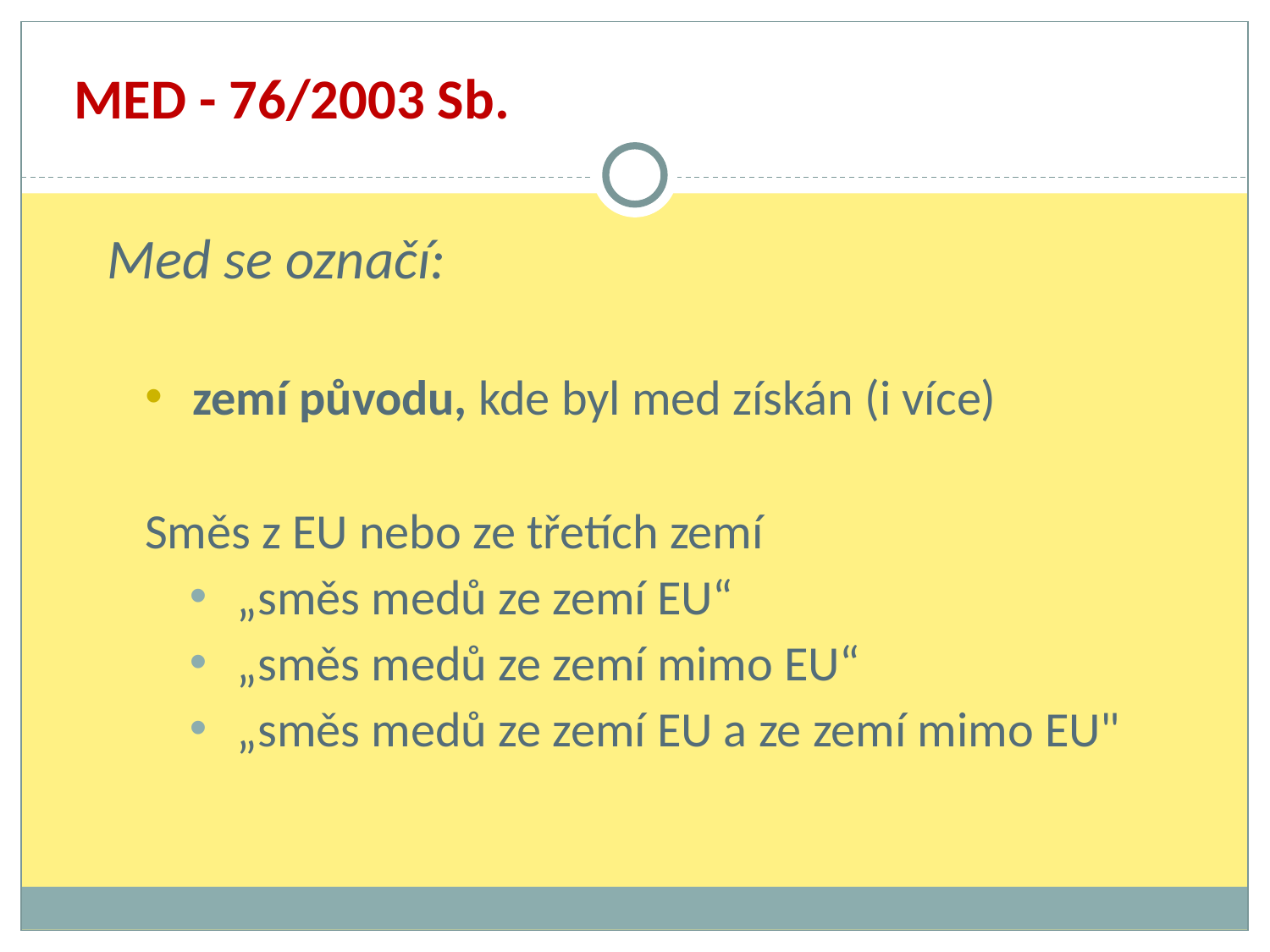

MED - 76/2003 Sb.

Med se označí:

zemí původu, kde byl med získán (i více)

Směs z EU nebo ze třetích zemí
„směs medů ze zemí EU“
„směs medů ze zemí mimo EU“
„směs medů ze zemí EU a ze zemí mimo EU"